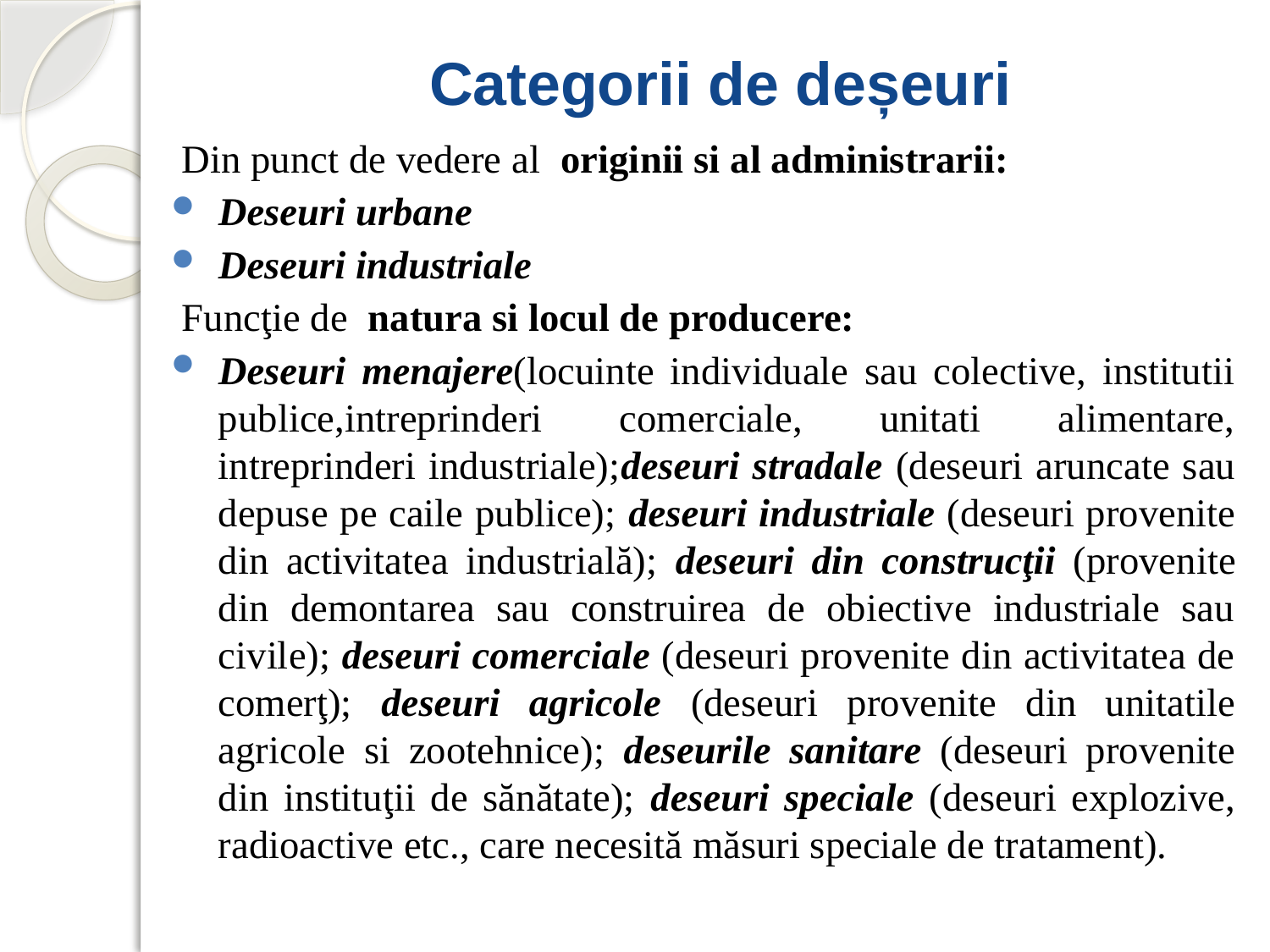

# Categorii de deșeuri
Din punct de vedere al  originii si al administrarii:
Deseuri urbane
Deseuri industriale
Funcţie de  natura si locul de producere:
Deseuri menajere(locuinte individuale sau colective, institutii publice,intreprinderi comerciale, unitati alimentare, intreprinderi industriale);deseuri stradale (deseuri aruncate sau depuse pe caile publice); deseuri industriale (deseuri provenite din activitatea industrială); deseuri din construcţii (provenite din demontarea sau construirea de obiective industriale sau civile); deseuri comerciale (deseuri provenite din activitatea de comerţ); deseuri agricole (deseuri provenite din unitatile agricole si zootehnice); deseurile sanitare (deseuri provenite din instituţii de sănătate); deseuri speciale (deseuri explozive, radioactive etc., care necesită măsuri speciale de tratament).